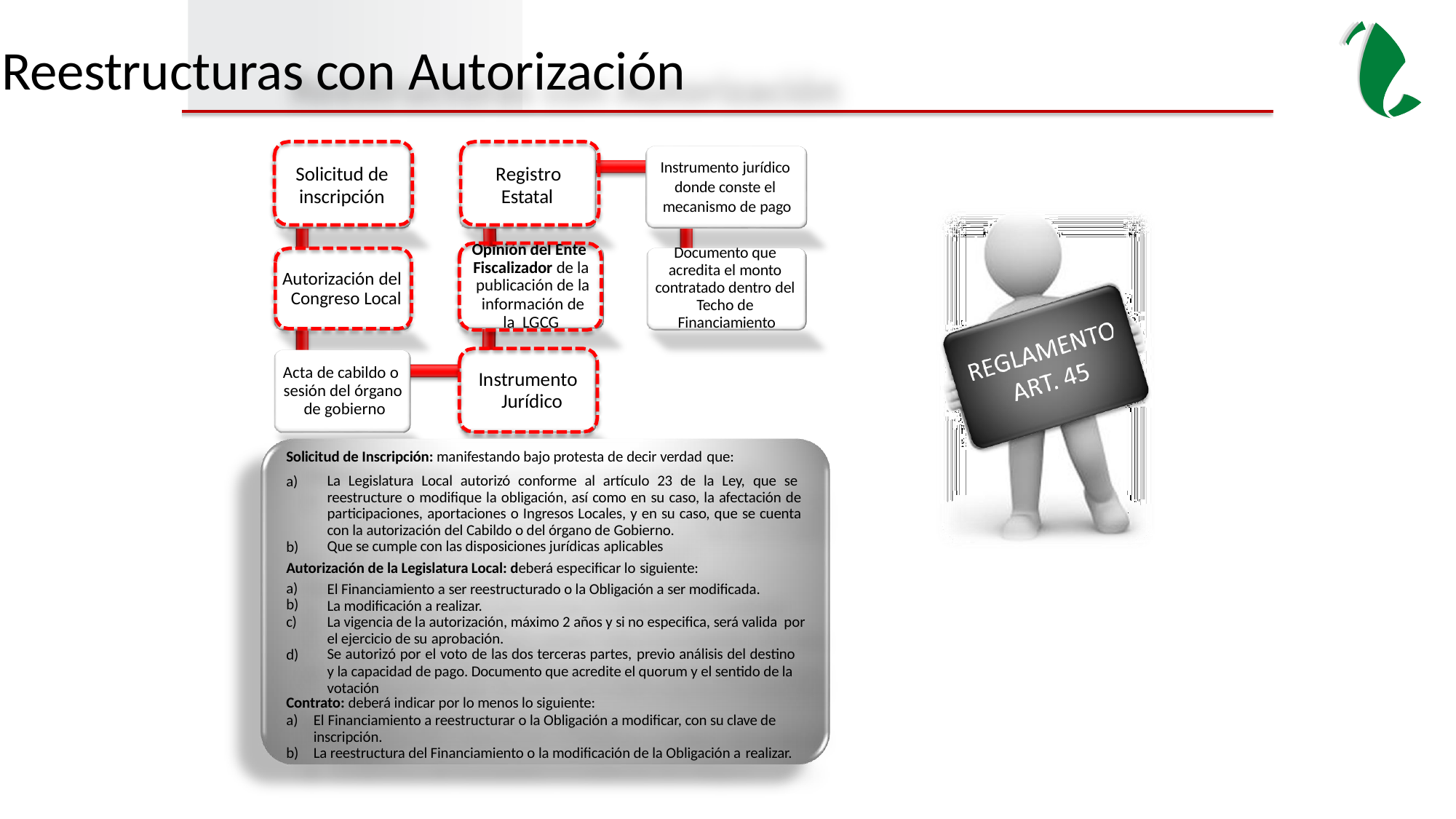

Reestructuras con Autorización

Instrumento jurídico  donde conste el  mecanismo de pago

Solicitud de
inscripción
Registro
Estatal

Opinión del Ente  Fiscalizador de la  publicación de la  información de la  LGCG

Documento que  acredita el monto  contratado dentro del  Techo de  Financiamiento

Autorización del  Congreso Local

Acta de cabildo o  sesión del órgano  de gobierno

Instrumento  Jurídico

Solicitud de Inscripción: manifestando bajo protesta de decir verdad que:
La Legislatura Local autorizó conforme al artículo 23 de la Ley, que se  reestructure o modifique la obligación, así como en su caso, la afectación de  participaciones, aportaciones o Ingresos Locales, y en su caso, que se cuenta  con la autorización del Cabildo o del órgano de Gobierno.
Que se cumple con las disposiciones jurídicas aplicables
a)
b)
Autorización de la Legislatura Local: deberá especificar lo siguiente:
a)
b)
c)
El Financiamiento a ser reestructurado o la Obligación a ser modificada.  La modificación a realizar.
La vigencia de la autorización, máximo 2 años y si no especifica, será valida  por el ejercicio de su aprobación.
Se autorizó por el voto de las dos terceras partes, previo análisis del destino
y la capacidad de pago. Documento que acredite el quorum y el sentido de la  votación
d)
Contrato: deberá indicar por lo menos lo siguiente:
El Financiamiento a reestructurar o la Obligación a modificar, con su clave de  inscripción.
La reestructura del Financiamiento o la modificación de la Obligación a realizar.